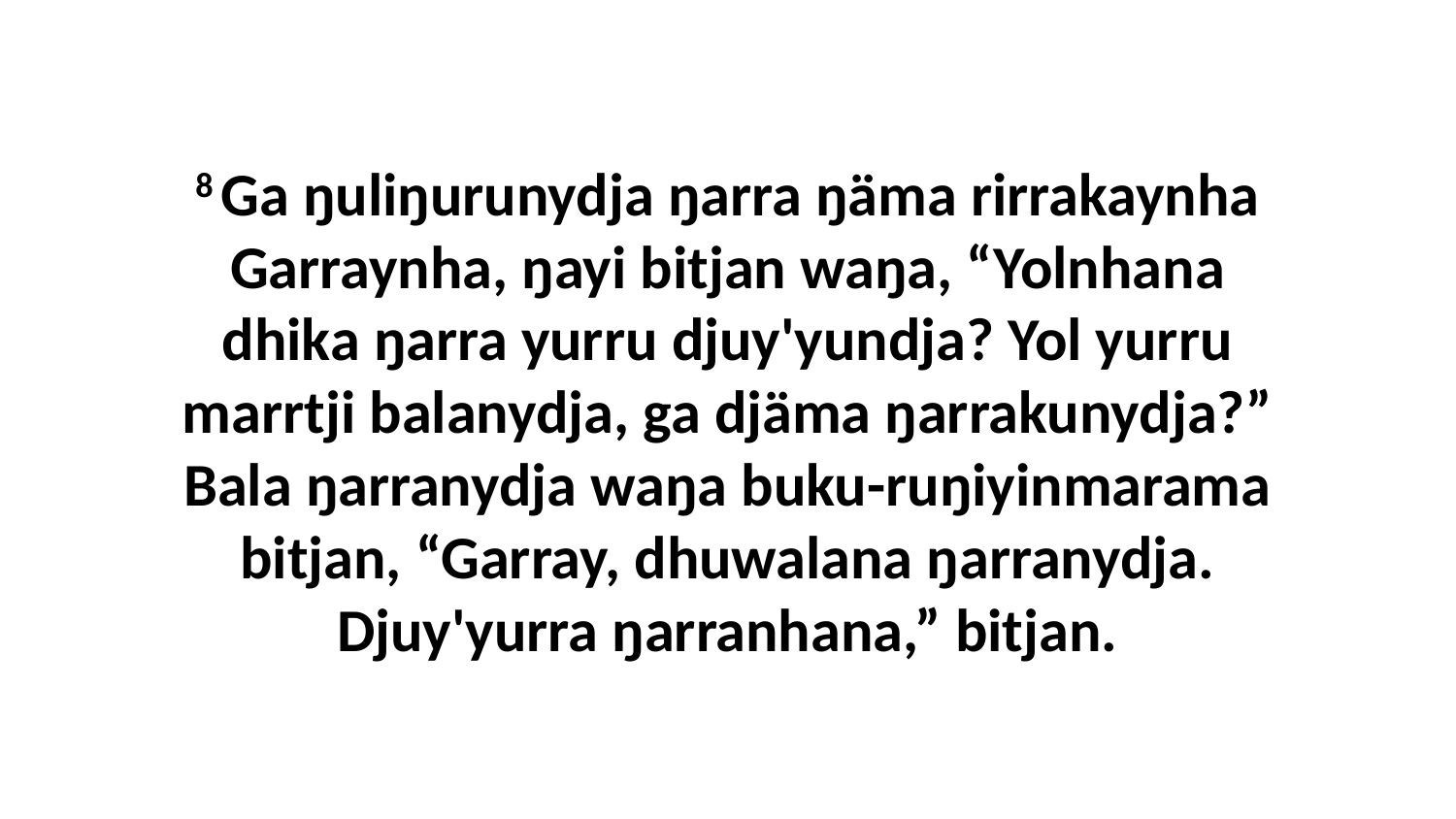

8 Ga ŋuliŋurunydja ŋarra ŋäma rirrakaynha Garraynha, ŋayi bitjan waŋa, “Yolnhana dhika ŋarra yurru djuy'yundja? Yol yurru marrtji balanydja, ga djäma ŋarrakunydja?” Bala ŋarranydja waŋa buku-ruŋiyinmarama bitjan, “Garray, dhuwalana ŋarranydja. Djuy'yurra ŋarranhana,” bitjan.